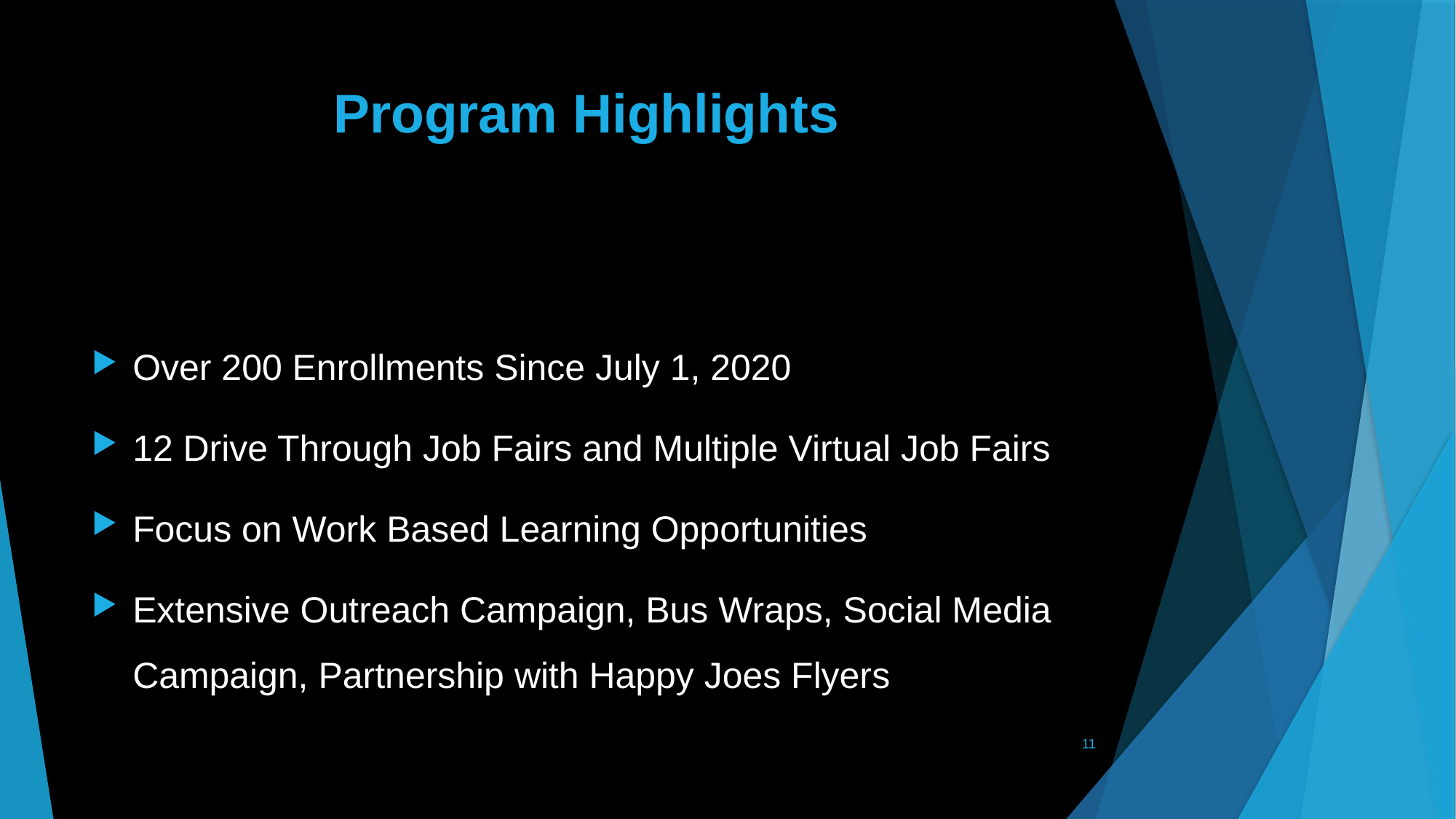

# Program Highlights

Over 200 Enrollments Since July 1, 2020
12 Drive Through Job Fairs and Multiple Virtual Job Fairs
Focus on Work Based Learning Opportunities
Extensive Outreach Campaign, Bus Wraps, Social Media Campaign, Partnership with Happy Joes Flyers

11